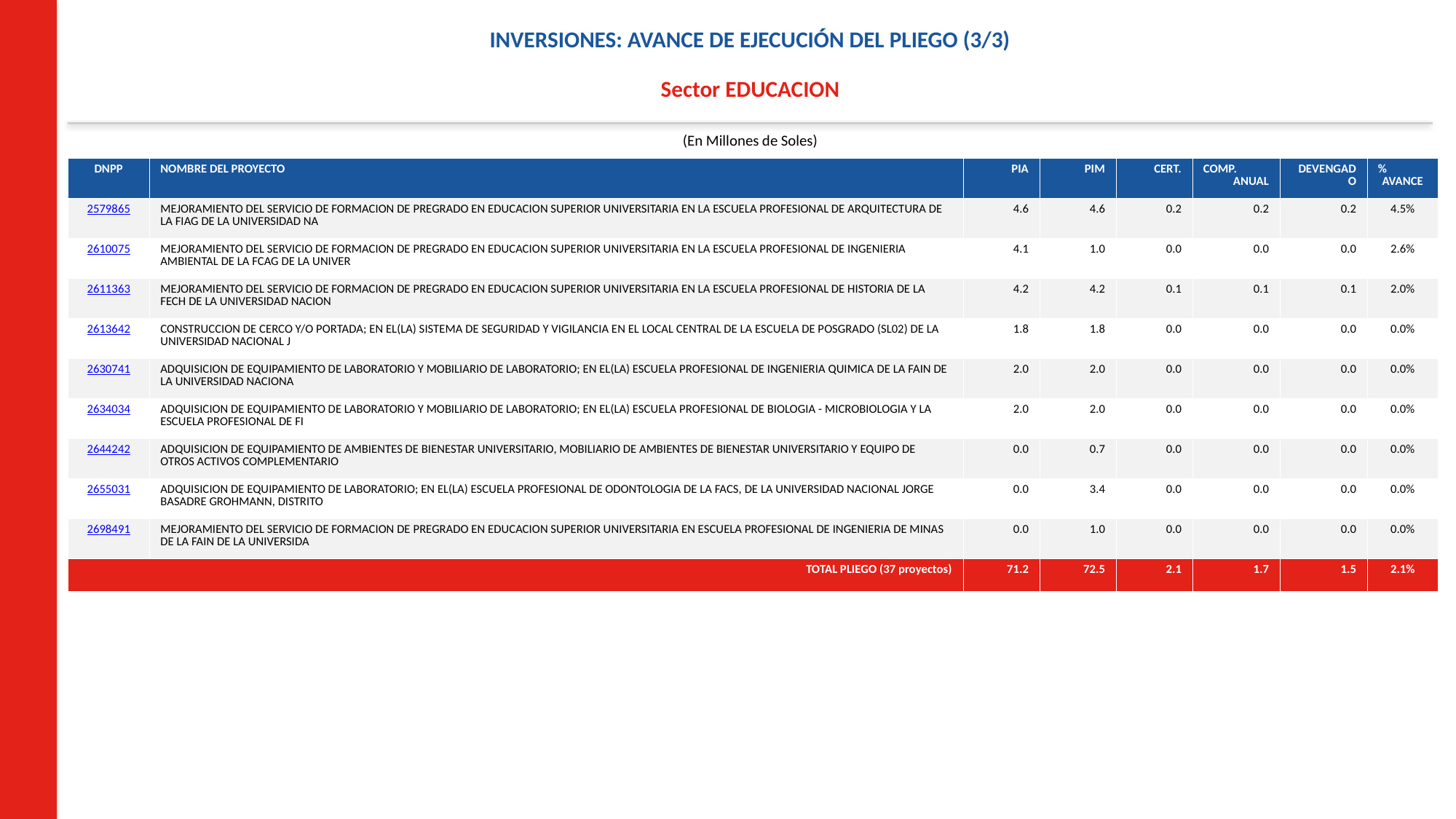

INVERSIONES: AVANCE DE EJECUCIÓN DEL PLIEGO (3/3)
Sector EDUCACION

(En Millones de Soles)
| DNPP | NOMBRE DEL PROYECTO | PIA | PIM | CERT. | COMP. ANUAL | DEVENGADO | % AVANCE |
| --- | --- | --- | --- | --- | --- | --- | --- |
| 2579865 | MEJORAMIENTO DEL SERVICIO DE FORMACION DE PREGRADO EN EDUCACION SUPERIOR UNIVERSITARIA EN LA ESCUELA PROFESIONAL DE ARQUITECTURA DE LA FIAG DE LA UNIVERSIDAD NA | 4.6 | 4.6 | 0.2 | 0.2 | 0.2 | 4.5% |
| 2610075 | MEJORAMIENTO DEL SERVICIO DE FORMACION DE PREGRADO EN EDUCACION SUPERIOR UNIVERSITARIA EN LA ESCUELA PROFESIONAL DE INGENIERIA AMBIENTAL DE LA FCAG DE LA UNIVER | 4.1 | 1.0 | 0.0 | 0.0 | 0.0 | 2.6% |
| 2611363 | MEJORAMIENTO DEL SERVICIO DE FORMACION DE PREGRADO EN EDUCACION SUPERIOR UNIVERSITARIA EN LA ESCUELA PROFESIONAL DE HISTORIA DE LA FECH DE LA UNIVERSIDAD NACION | 4.2 | 4.2 | 0.1 | 0.1 | 0.1 | 2.0% |
| 2613642 | CONSTRUCCION DE CERCO Y/O PORTADA; EN EL(LA) SISTEMA DE SEGURIDAD Y VIGILANCIA EN EL LOCAL CENTRAL DE LA ESCUELA DE POSGRADO (SL02) DE LA UNIVERSIDAD NACIONAL J | 1.8 | 1.8 | 0.0 | 0.0 | 0.0 | 0.0% |
| 2630741 | ADQUISICION DE EQUIPAMIENTO DE LABORATORIO Y MOBILIARIO DE LABORATORIO; EN EL(LA) ESCUELA PROFESIONAL DE INGENIERIA QUIMICA DE LA FAIN DE LA UNIVERSIDAD NACIONA | 2.0 | 2.0 | 0.0 | 0.0 | 0.0 | 0.0% |
| 2634034 | ADQUISICION DE EQUIPAMIENTO DE LABORATORIO Y MOBILIARIO DE LABORATORIO; EN EL(LA) ESCUELA PROFESIONAL DE BIOLOGIA - MICROBIOLOGIA Y LA ESCUELA PROFESIONAL DE FI | 2.0 | 2.0 | 0.0 | 0.0 | 0.0 | 0.0% |
| 2644242 | ADQUISICION DE EQUIPAMIENTO DE AMBIENTES DE BIENESTAR UNIVERSITARIO, MOBILIARIO DE AMBIENTES DE BIENESTAR UNIVERSITARIO Y EQUIPO DE OTROS ACTIVOS COMPLEMENTARIO | 0.0 | 0.7 | 0.0 | 0.0 | 0.0 | 0.0% |
| 2655031 | ADQUISICION DE EQUIPAMIENTO DE LABORATORIO; EN EL(LA) ESCUELA PROFESIONAL DE ODONTOLOGIA DE LA FACS, DE LA UNIVERSIDAD NACIONAL JORGE BASADRE GROHMANN, DISTRITO | 0.0 | 3.4 | 0.0 | 0.0 | 0.0 | 0.0% |
| 2698491 | MEJORAMIENTO DEL SERVICIO DE FORMACION DE PREGRADO EN EDUCACION SUPERIOR UNIVERSITARIA EN ESCUELA PROFESIONAL DE INGENIERIA DE MINAS DE LA FAIN DE LA UNIVERSIDA | 0.0 | 1.0 | 0.0 | 0.0 | 0.0 | 0.0% |
| TOTAL PLIEGO (37 proyectos) |  | 71.2 | 72.5 | 2.1 | 1.7 | 1.5 | 2.1% |